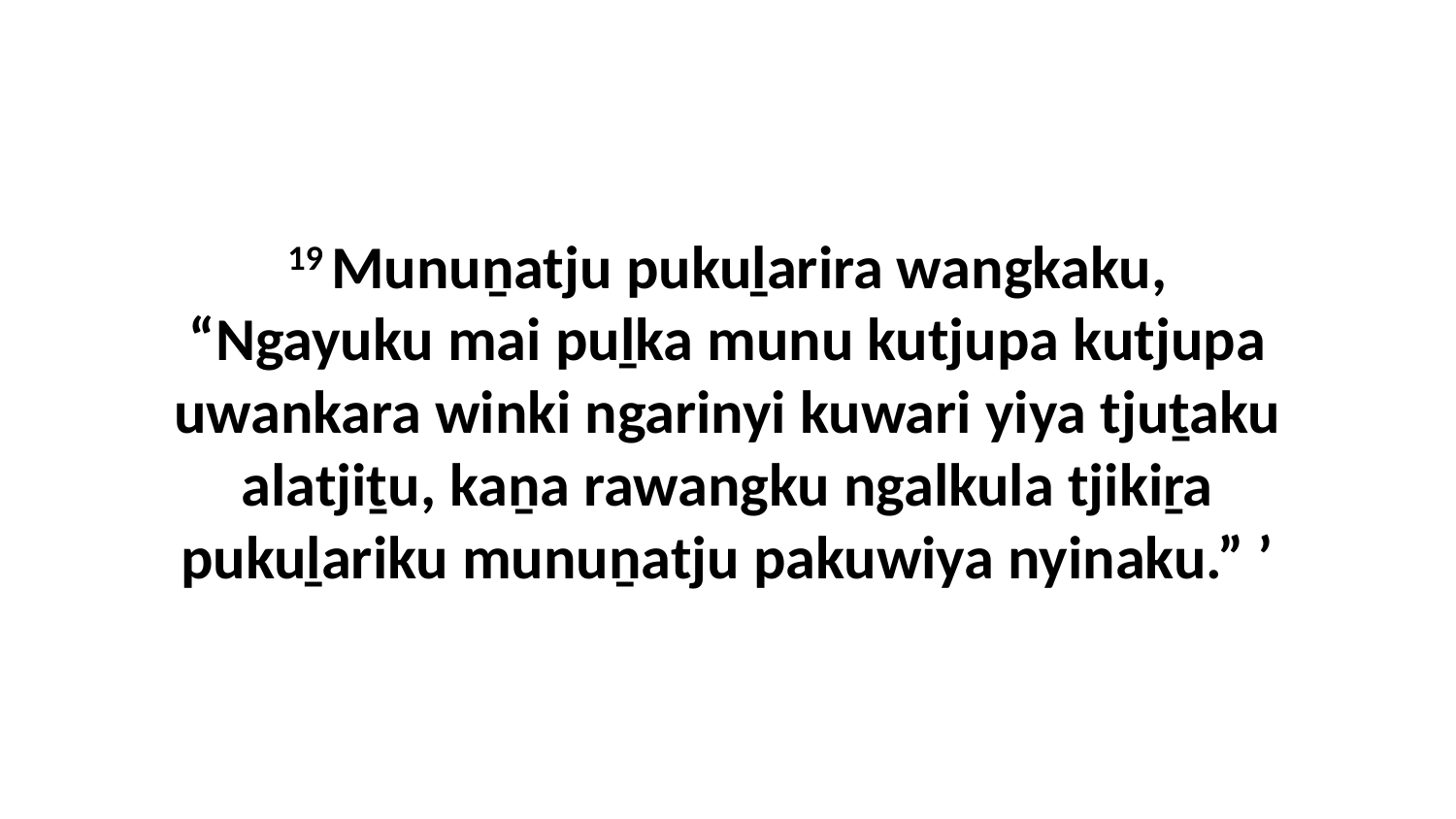

19 Munuṉatju pukuḻarira wangkaku, “Ngayuku mai puḻka munu kutjupa kutjupa uwankara winki ngarinyi kuwari yiya tjuṯaku alatjiṯu, kaṉa rawangku ngalkula tjikiṟa pukuḻariku munuṉatju pakuwiya nyinaku.” ’